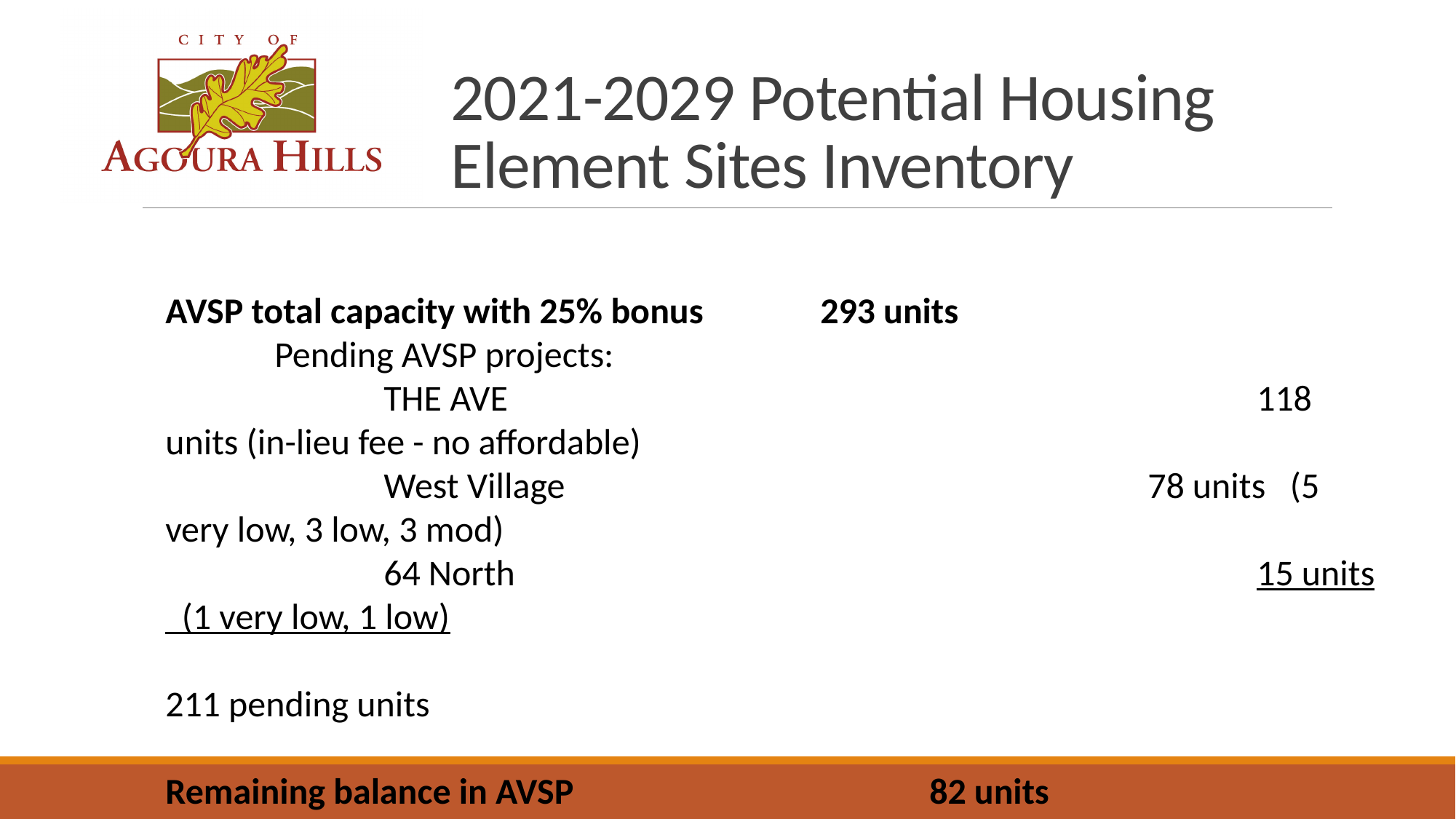

# 2021-2029 Potential Housing Element Sites Inventory
AVSP total capacity with 25% bonus 	293 units
	Pending AVSP projects:
		THE AVE							118 units (in-lieu fee - no affordable)
		West Village						78 units   (5 very low, 3 low, 3 mod)
		64 North							15 units   (1 very low, 1 low)
											211 pending units

Remaining balance in AVSP				82 units